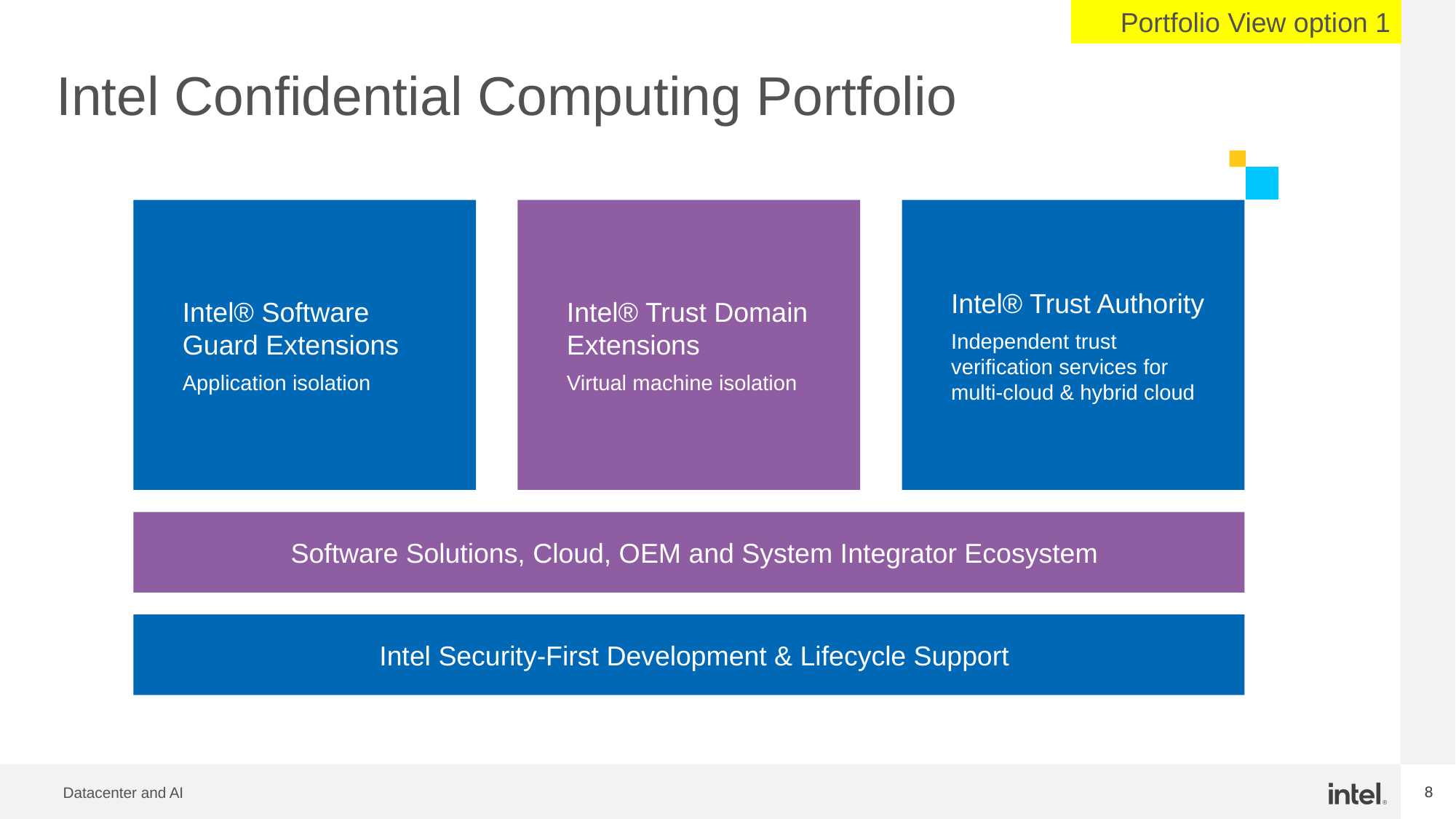

Portfolio View option 1
# Intel Confidential Computing Portfolio

Intel® Software Guard Extensions
Application isolation
Intel® Trust Domain Extensions
Virtual machine isolation
Intel® Trust Authority
Independent trust verification services for multi-cloud & hybrid cloud
Software Solutions, Cloud, OEM and System Integrator Ecosystem
Intel Security-First Development & Lifecycle Support